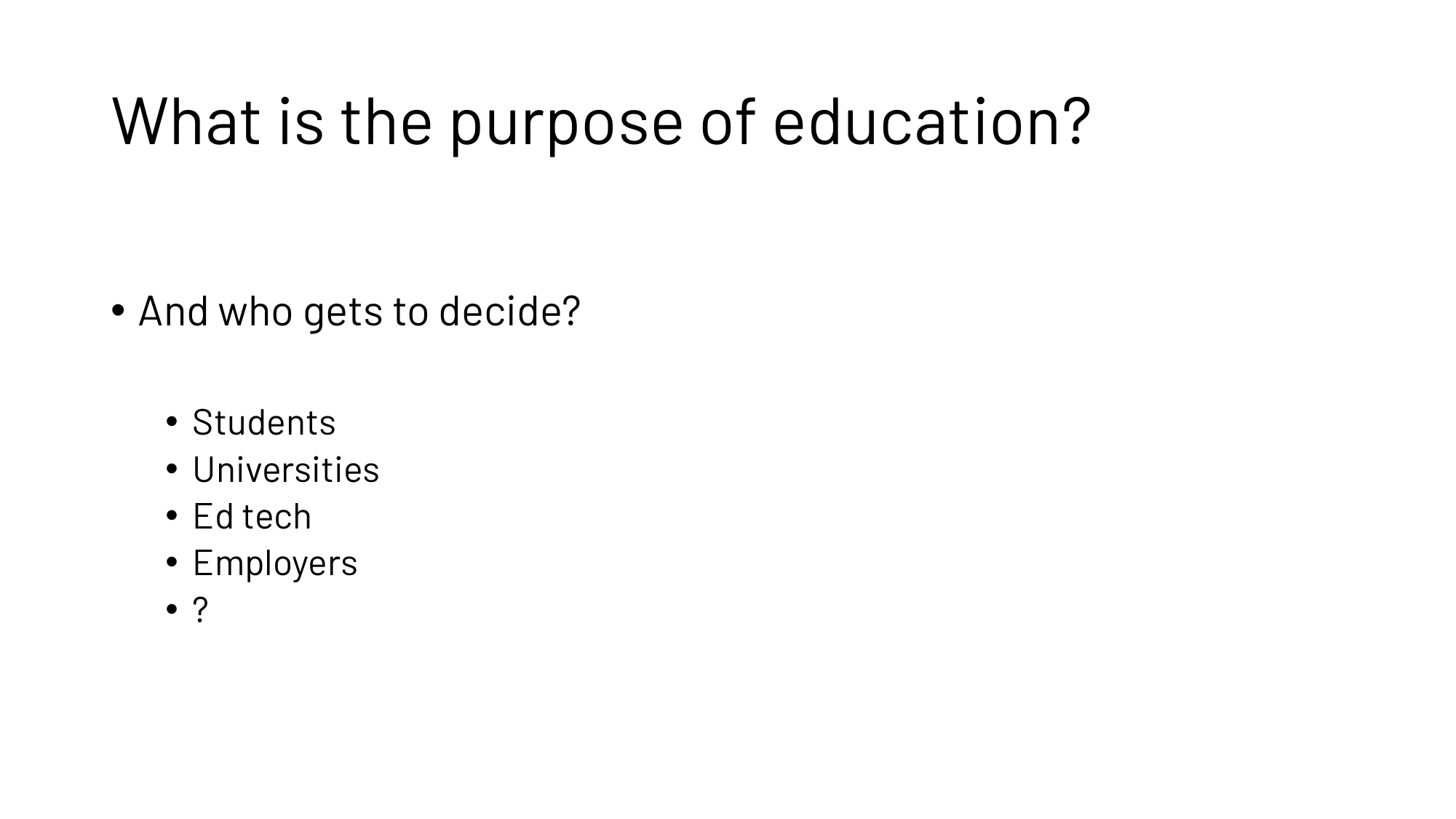

# What is the purpose of education?

And who gets to decide?

Students
Universities
Ed tech
Employers
?